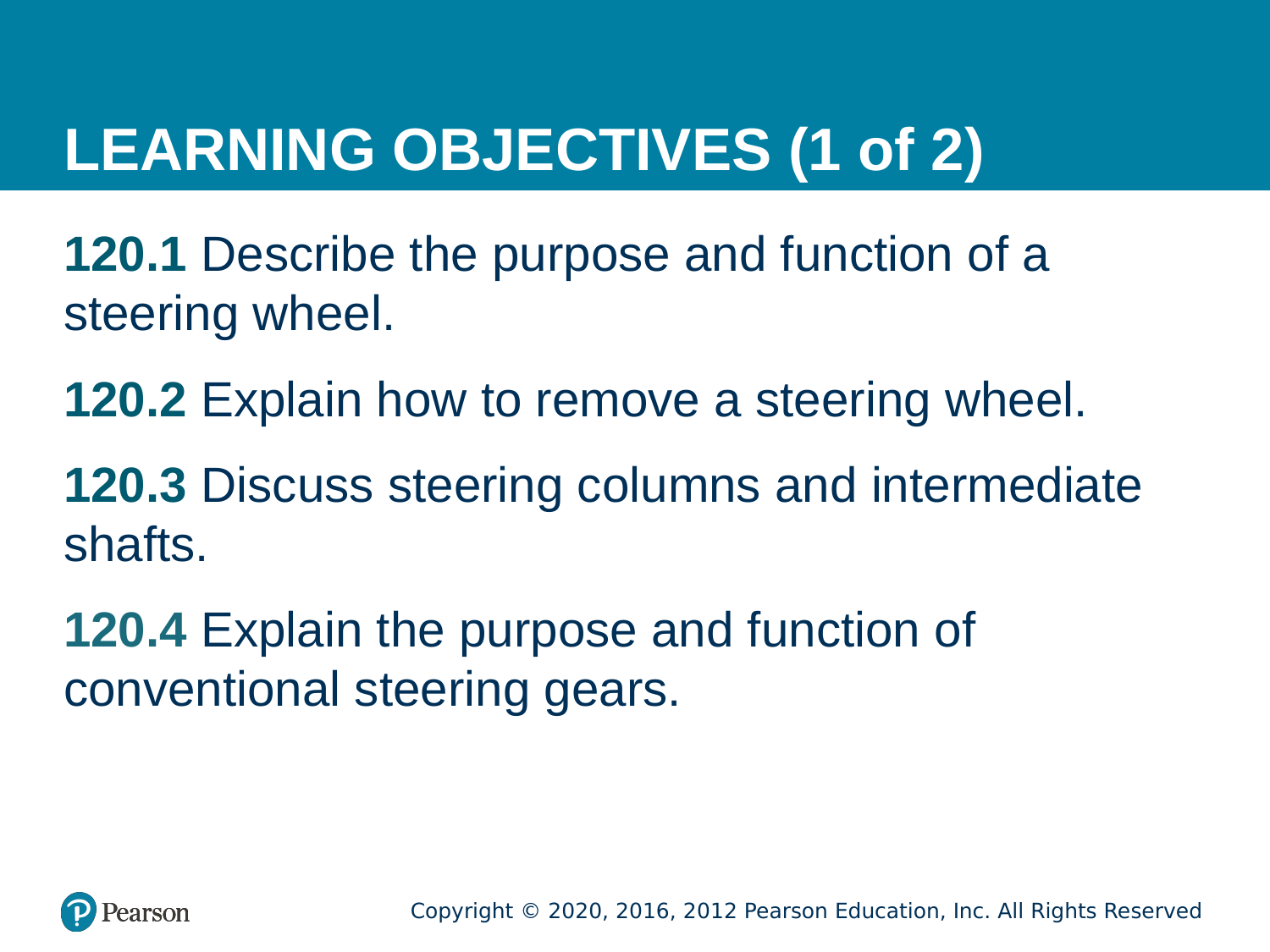

# LEARNING OBJECTIVES (1 of 2)
120.1 Describe the purpose and function of a steering wheel.
120.2 Explain how to remove a steering wheel.
120.3 Discuss steering columns and intermediate shafts.
120.4 Explain the purpose and function of conventional steering gears.